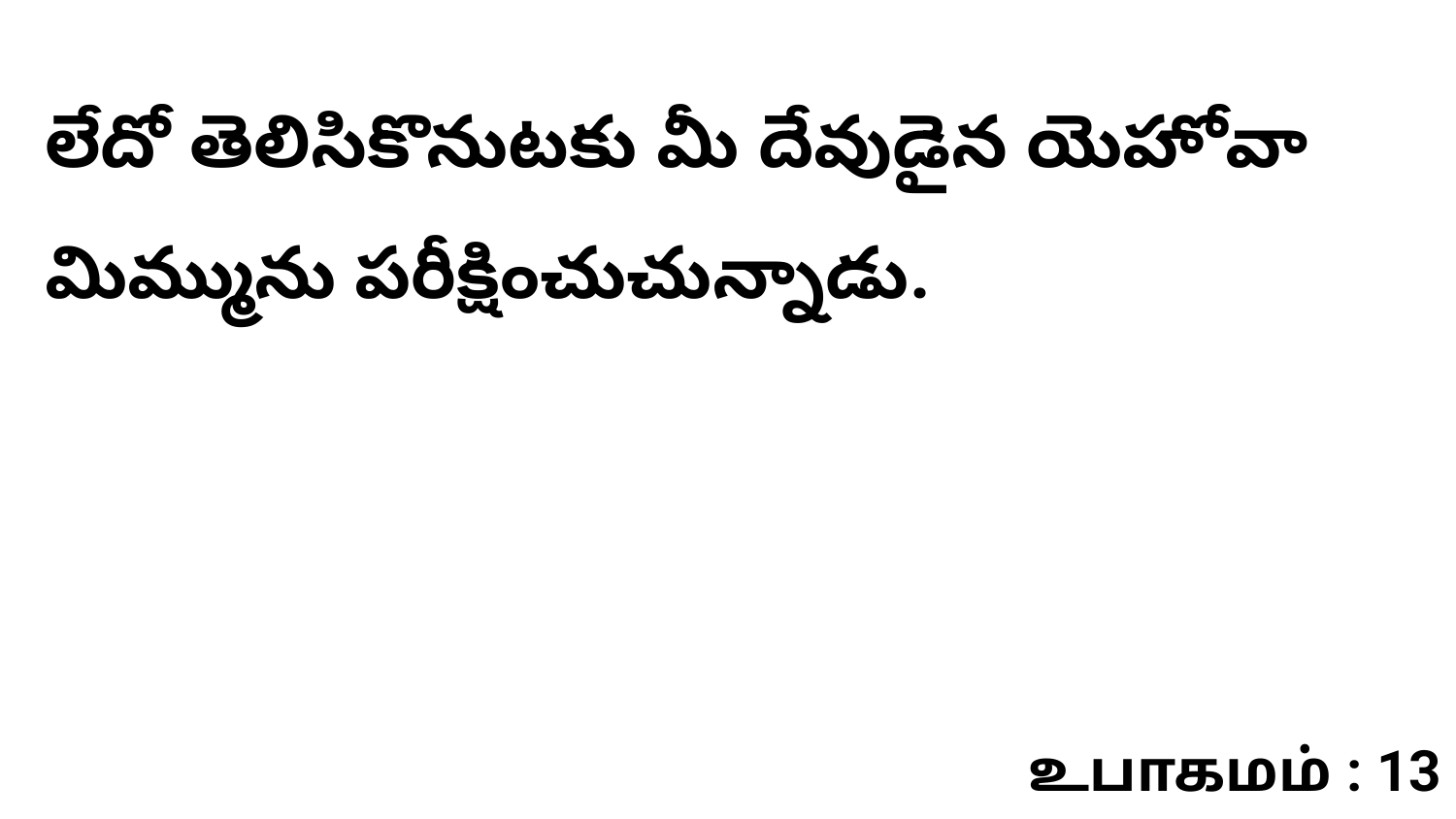

లేదో తెలిసికొనుటకు మీ దేవుడైన యెహోవా మిమ్మును పరీక్షించుచున్నాడు.
உபாகமம் : 13